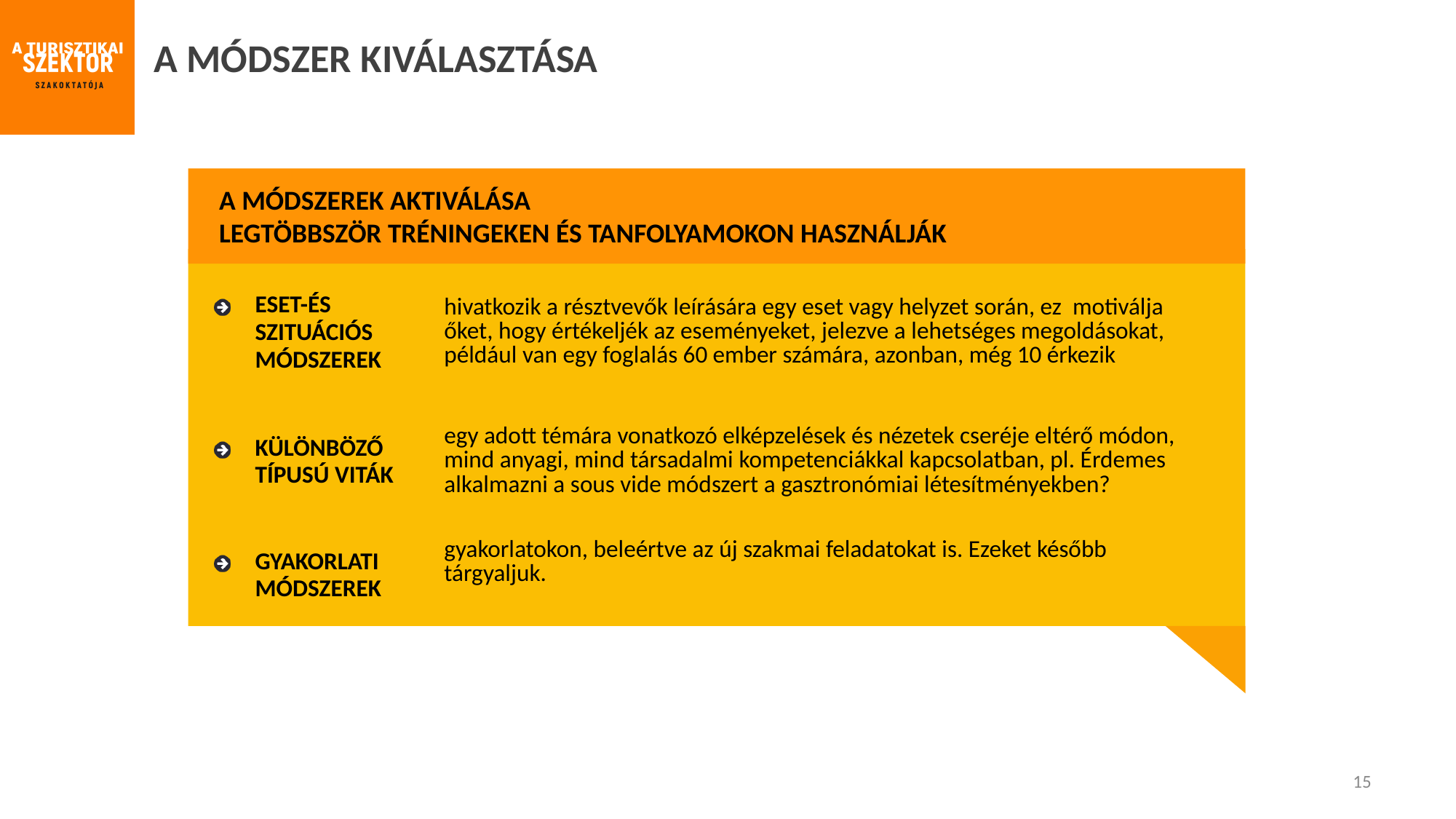

A MÓDSZER KIVÁLASZTÁSA

A MÓDSZEREK AKTIVÁLÁSA
LEGTÖBBSZÖR TRÉNINGEKEN ÉS TANFOLYAMOKON HASZNÁLJÁK

| ESET-ÉS SZITUÁCIÓS MÓDSZEREK | hivatkozik a résztvevők leírására egy eset vagy helyzet során, ez motiválja őket, hogy értékeljék az eseményeket, jelezve a lehetséges megoldásokat, például van egy foglalás 60 ember számára, azonban, még 10 érkezik |
| --- | --- |
| KÜLÖNBÖZŐ TÍPUSÚ VITÁK | egy adott témára vonatkozó elképzelések és nézetek cseréje eltérő módon, mind anyagi, mind társadalmi kompetenciákkal kapcsolatban, pl. Érdemes alkalmazni a sous vide módszert a gasztronómiai létesítményekben? |
| GYAKORLATI MÓDSZEREK | gyakorlatokon, beleértve az új szakmai feladatokat is. Ezeket később tárgyaljuk. |

15